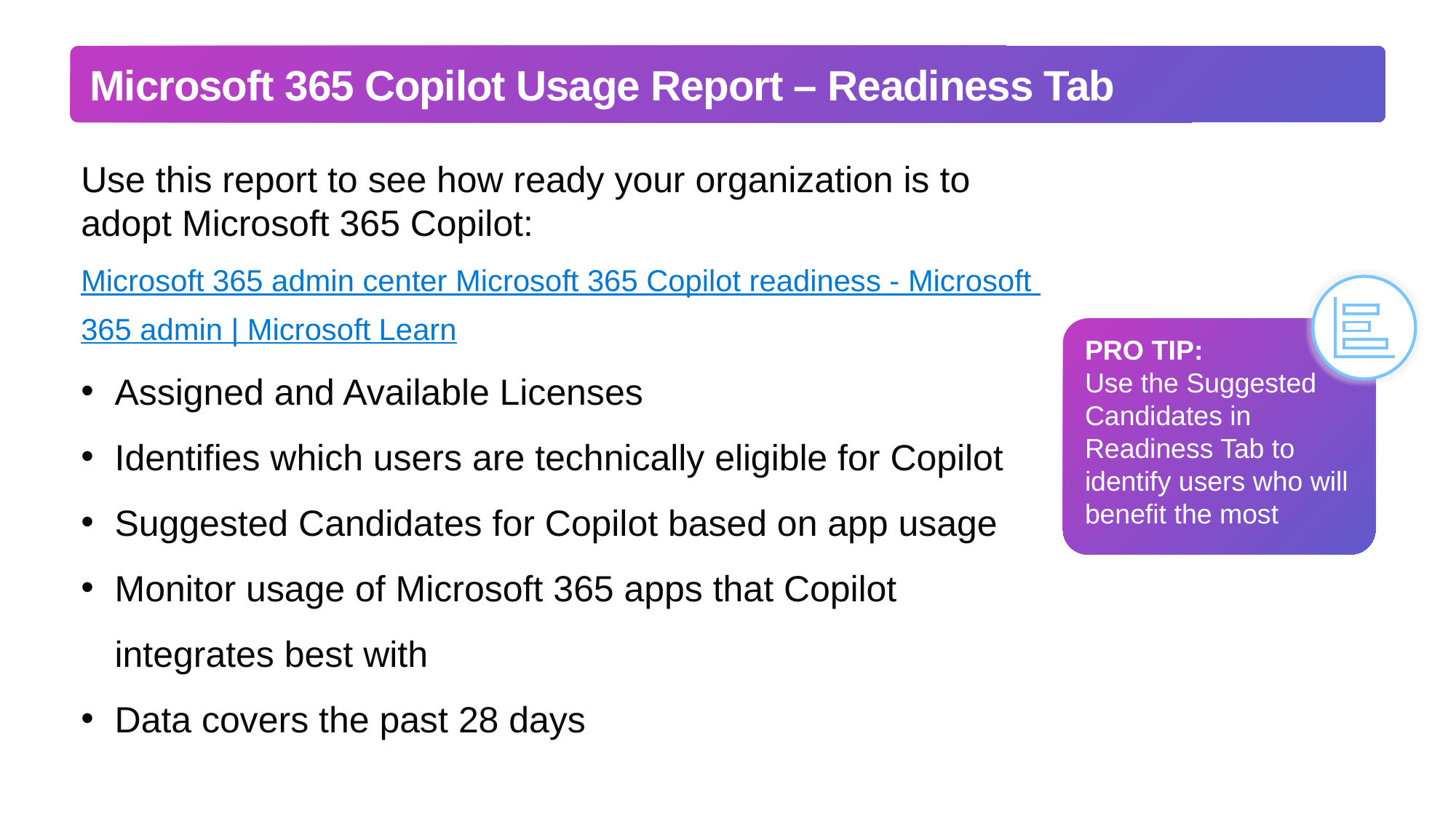

# Microsoft 365 Copilot Usage Report – Readiness Tab
Use this report to see how ready your organization is to adopt Microsoft 365 Copilot:
Microsoft 365 admin center Microsoft 365 Copilot readiness - Microsoft 365 admin | Microsoft Learn
Assigned and Available Licenses
Identifies which users are technically eligible for Copilot
Suggested Candidates for Copilot based on app usage
Monitor usage of Microsoft 365 apps that Copilot integrates best with
Data covers the past 28 days

PRO TIP:
Use the Suggested Candidates in Readiness Tab to identify users who will benefit the most